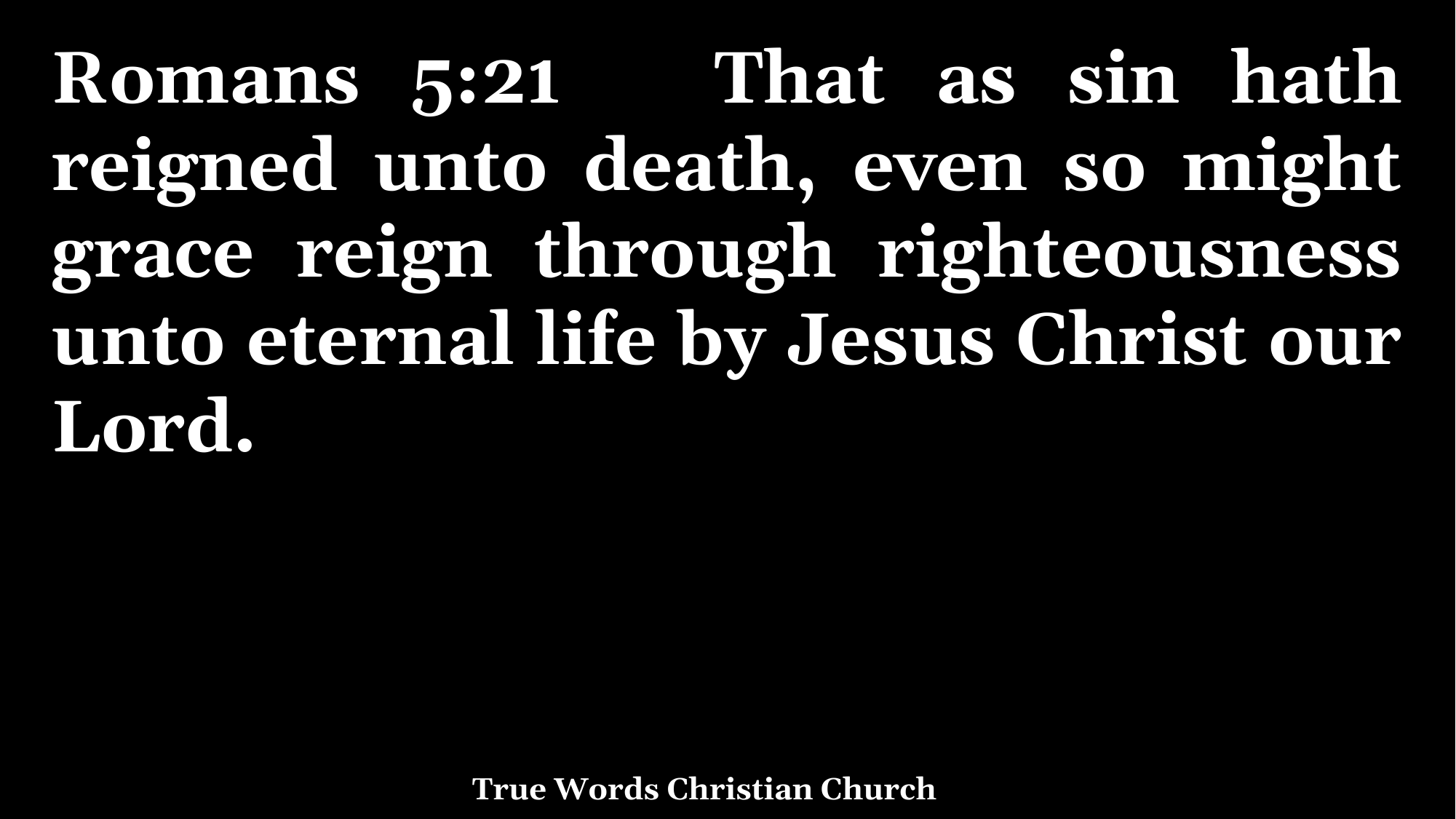

Romans 5:21   That as sin hath reigned unto death, even so might grace reign through righteousness unto eternal life by Jesus Christ our Lord.
True Words Christian Church